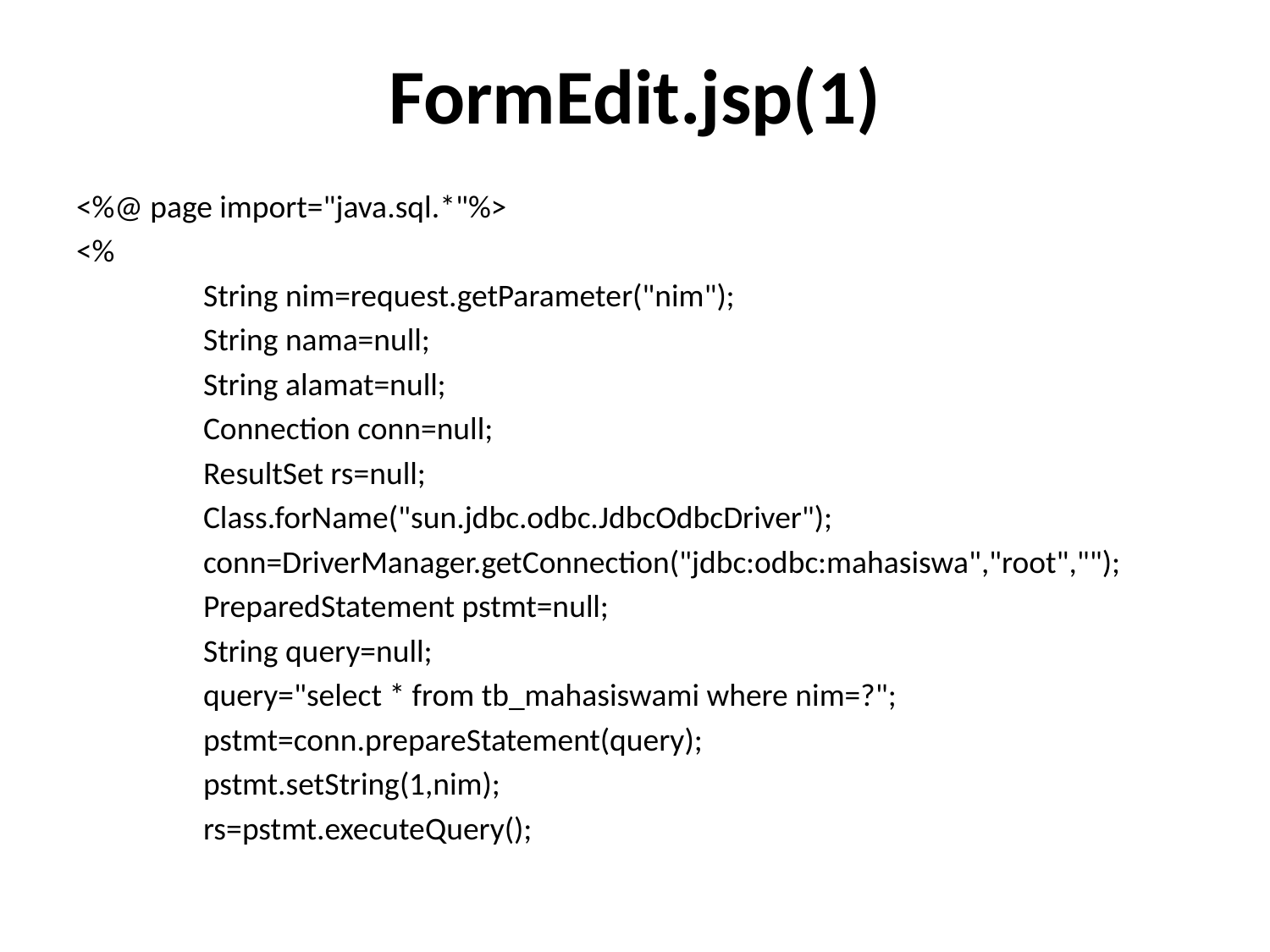

# FormEdit.jsp(1)
<%@ page import="java.sql.*"%>
<%
	String nim=request.getParameter("nim");
	String nama=null;
	String alamat=null;
	Connection conn=null;
	ResultSet rs=null;
	Class.forName("sun.jdbc.odbc.JdbcOdbcDriver");
	conn=DriverManager.getConnection("jdbc:odbc:mahasiswa","root","");
	PreparedStatement pstmt=null;
	String query=null;
	query="select * from tb_mahasiswami where nim=?";
	pstmt=conn.prepareStatement(query);
	pstmt.setString(1,nim);
	rs=pstmt.executeQuery();